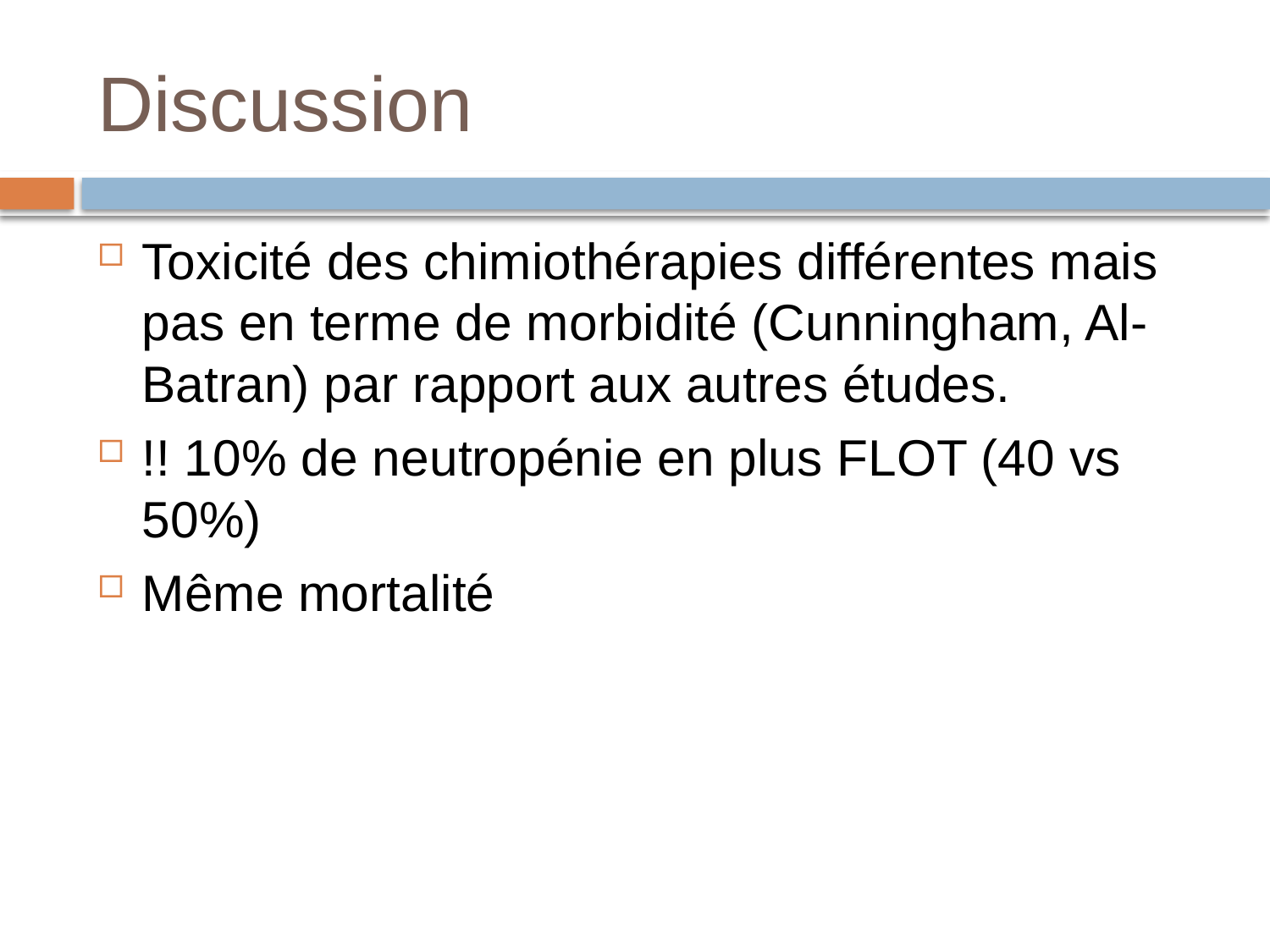

# Discussion
Toxicité des chimiothérapies différentes mais pas en terme de morbidité (Cunningham, Al-Batran) par rapport aux autres études.
!! 10% de neutropénie en plus FLOT (40 vs 50%)
Même mortalité